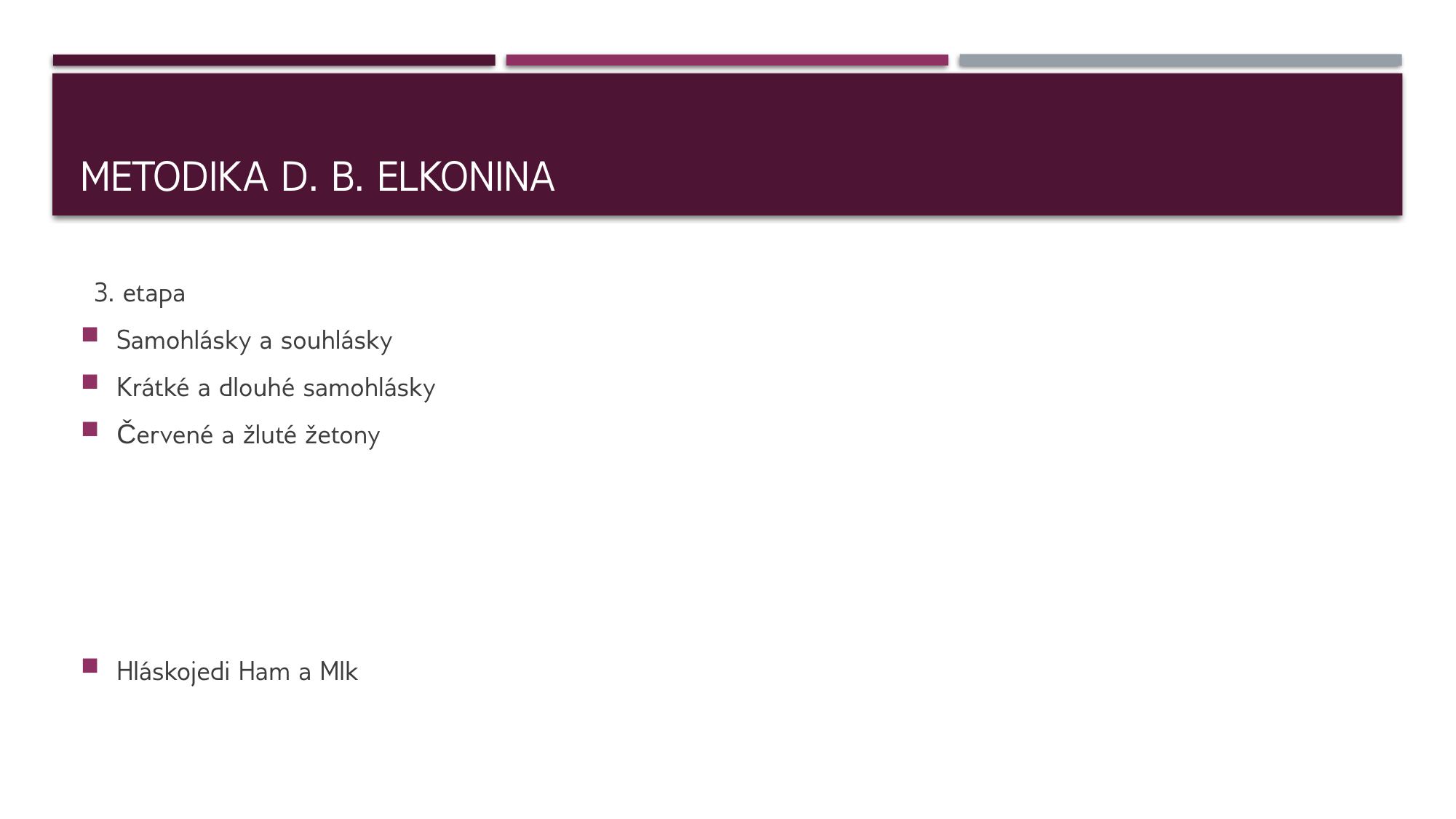

# Metodika D. B. Elkonina
3. etapa
Samohlásky a souhlásky
Krátké a dlouhé samohlásky
Červené a žluté žetony

Hláskojedi Ham a Mlk